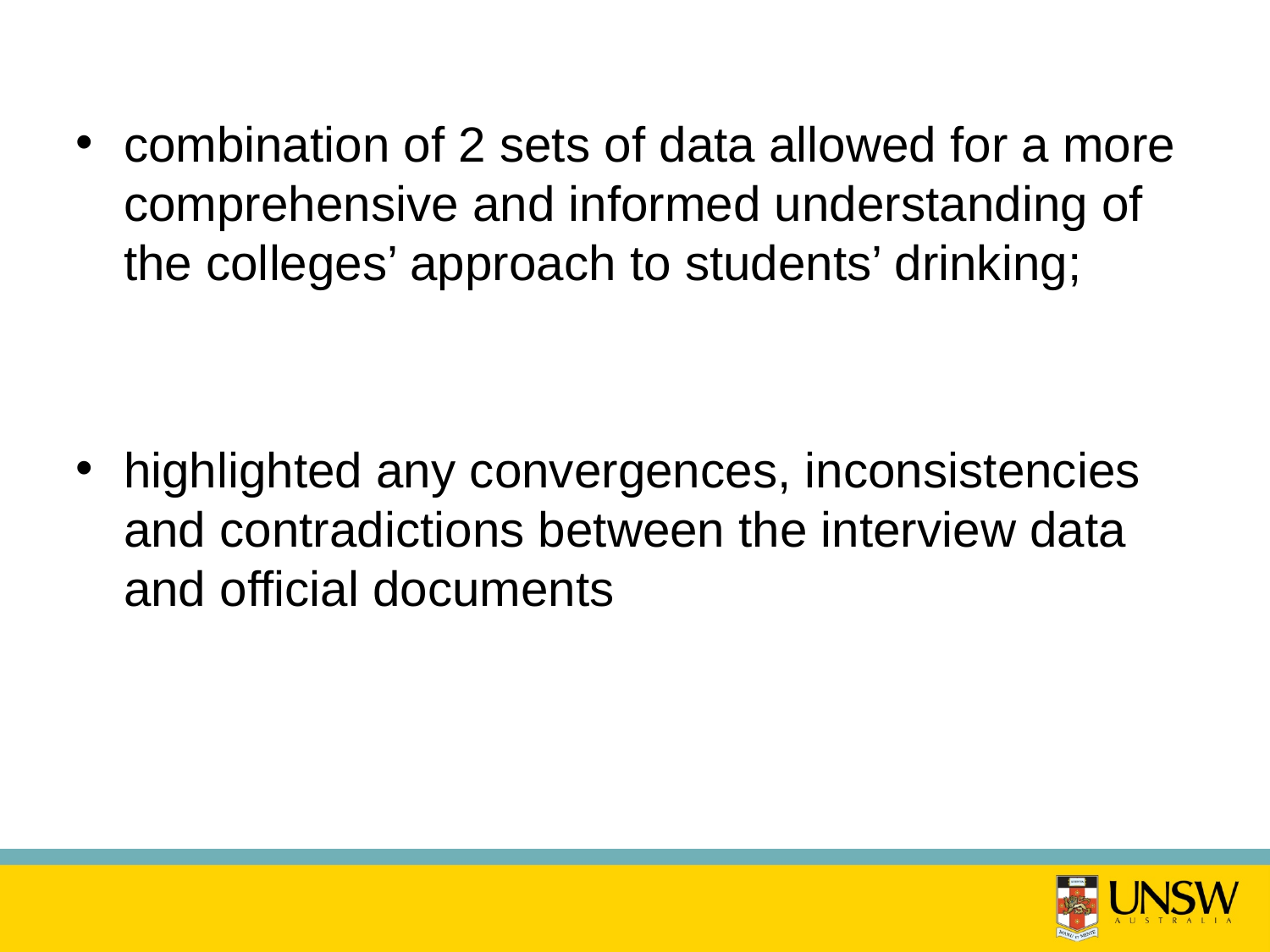

combination of 2 sets of data allowed for a more comprehensive and informed understanding of the colleges’ approach to students’ drinking;

highlighted any convergences, inconsistencies and contradictions between the interview data and official documents